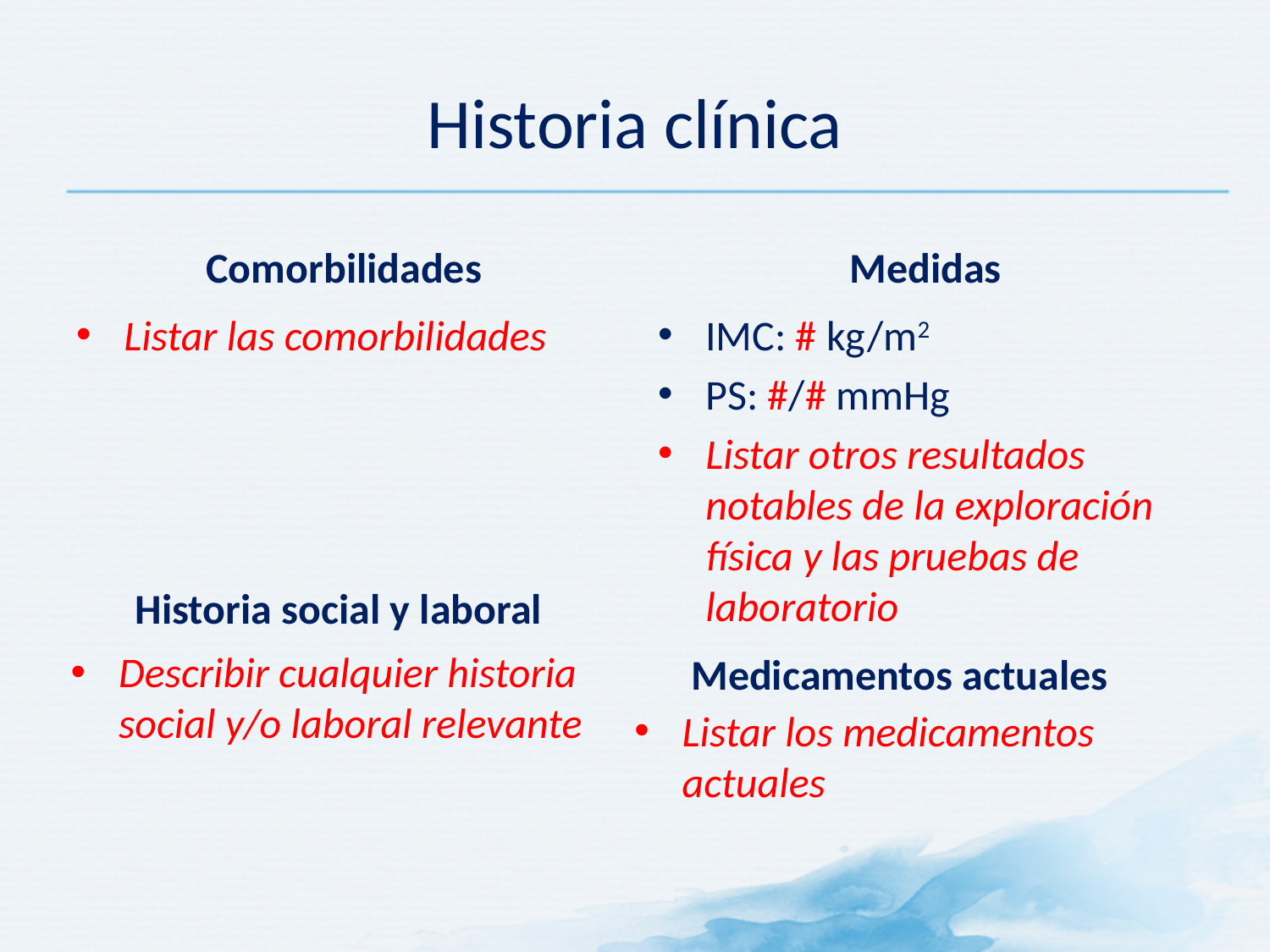

# Historia clínica
Comorbilidades
Medidas
Listar las comorbilidades
IMC: # kg/m2
PS: #/# mmHg
Listar otros resultados notables de la exploración física y las pruebas de laboratorio

Historia social y laboral
Medicamentos actuales
Describir cualquier historia social y/o laboral relevante
Listar los medicamentos actuales